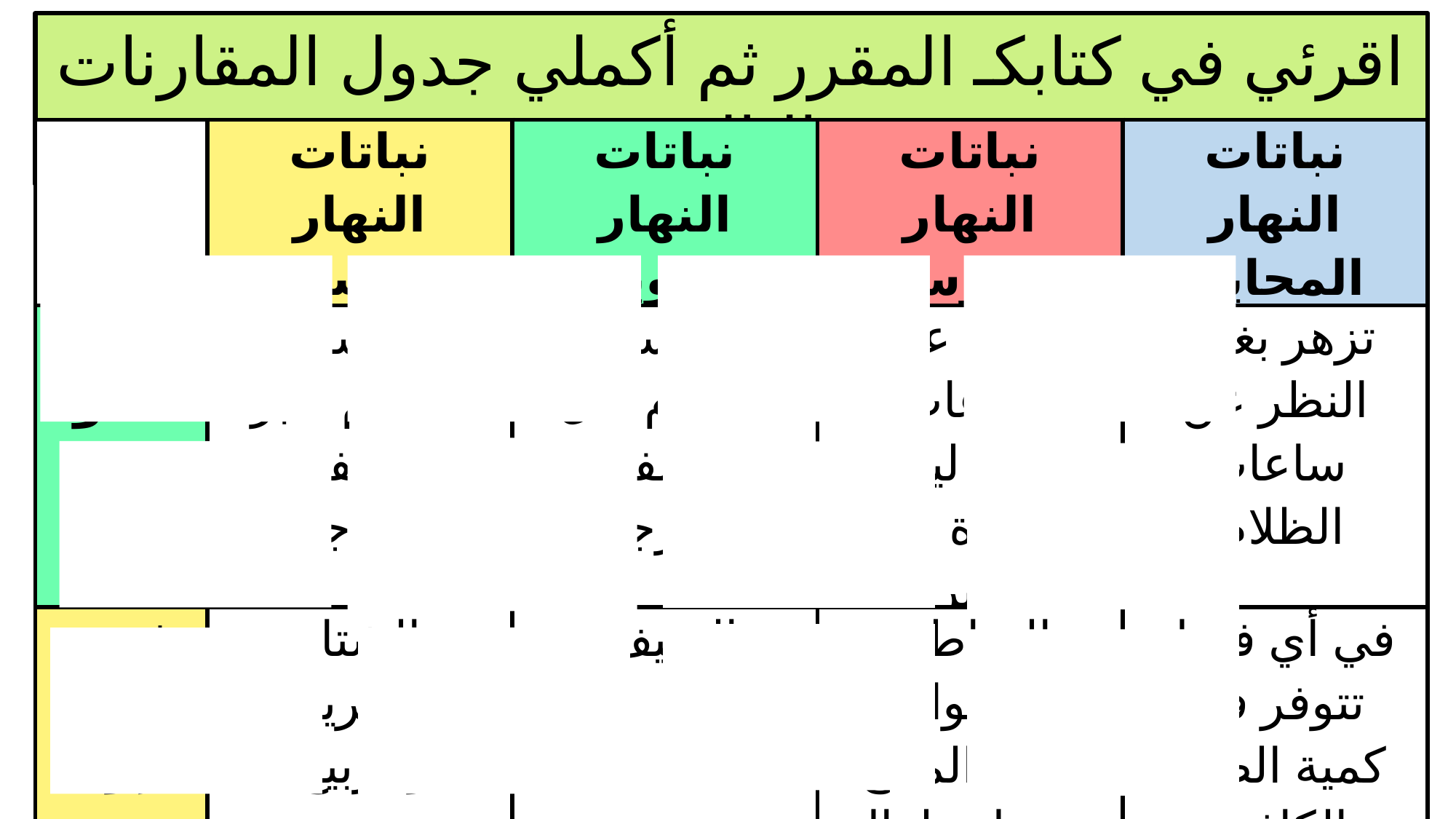

اقرئي في كتابكـ المقرر ثم أكملي جدول المقارنات التالي
|  | نباتات النهار القصير | نباتات النهار الطويل | نباتات النهار المتوسط | نباتات النهار المحايد |
| --- | --- | --- | --- | --- |
| الفترة الضوئية | تكون ساعات الظلام أكبر من الفترة الحرجة | تكون ساعات الظلام افل من الفترة الحرجة | تكون عدد ساعات الظلام ليست كبيرة ولا صغيرة | تزهر بغض النظر عن ساعات الظلام |
| فصول الإزهار | الشتاء والخريف والربيع | الصيف | المناطق الاستوائية حيث المناخ معتدل طوال السنة | في أي فصل تتوفر فيه كمية الضوء الكافية |
| مثال | البنفسج والبوستيه والتوليب وفم السمكة | السبانخ والخس والبيتونيا و البطاطس والنجمة | قصب السكر وبعض الحشائش | الحنطة السوداء والذرة والقطن والطماطم والورد |